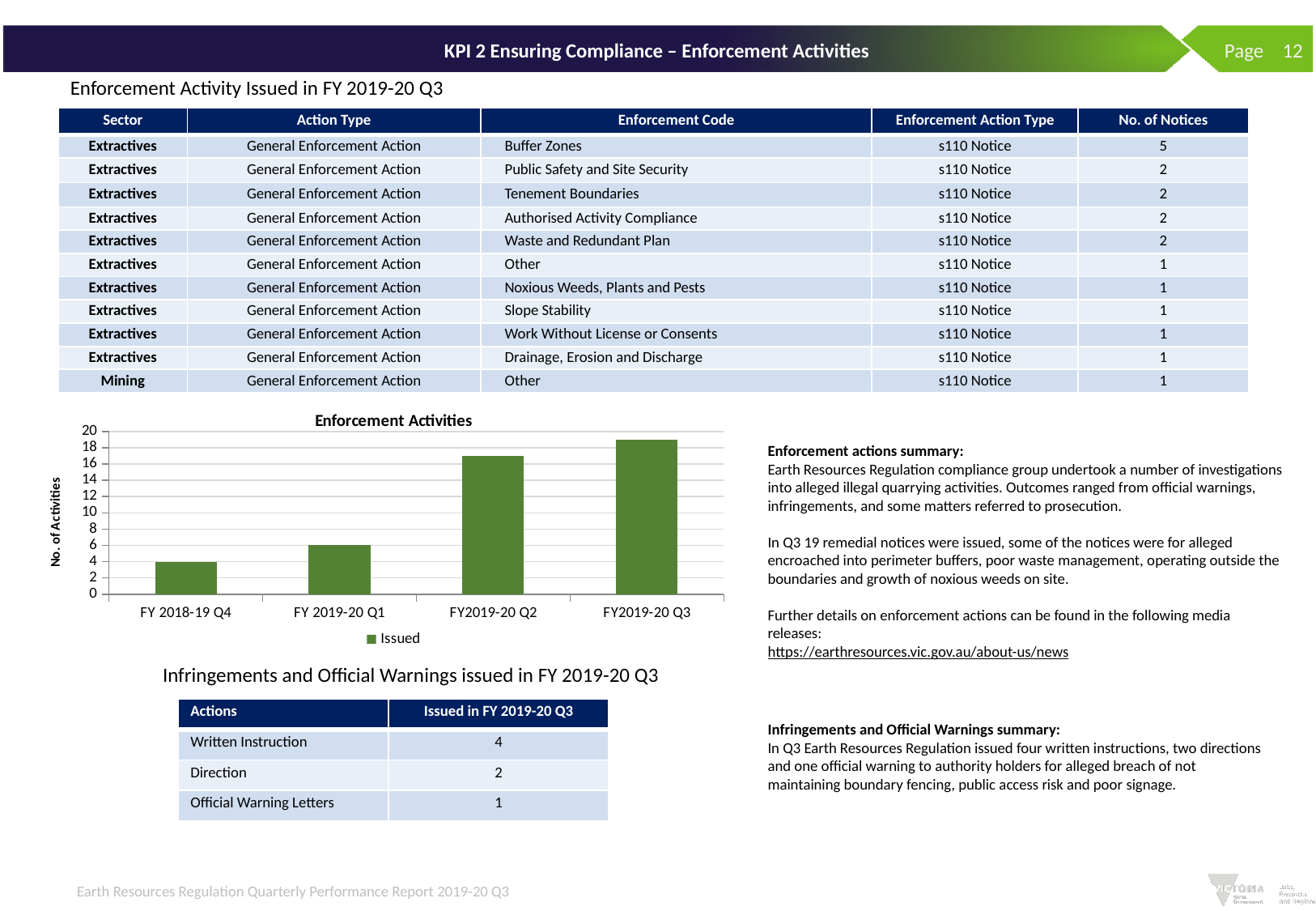

# KPI 2 Ensuring Compliance – Enforcement Activities
 Page    12
Enforcement Activity Issued in FY 2019-20 Q3
| Sector | Action Type | Enforcement Code | Enforcement Action Type | No. of Notices |
| --- | --- | --- | --- | --- |
| Extractives | General Enforcement Action | Buffer Zones | s110 Notice | 5 |
| Extractives | General Enforcement Action | Public Safety and Site Security | s110 Notice | 2 |
| Extractives | General Enforcement Action | Tenement Boundaries | s110 Notice | 2 |
| Extractives | General Enforcement Action | Authorised Activity Compliance | s110 Notice | 2 |
| Extractives | General Enforcement Action | Waste and Redundant Plan | s110 Notice | 2 |
| Extractives | General Enforcement Action | Other | s110 Notice | 1 |
| Extractives | General Enforcement Action | Noxious Weeds, Plants and Pests | s110 Notice | 1 |
| Extractives | General Enforcement Action | Slope Stability | s110 Notice | 1 |
| Extractives | General Enforcement Action | Work Without License or Consents | s110 Notice | 1 |
| Extractives | General Enforcement Action | Drainage, Erosion and Discharge | s110 Notice | 1 |
| Mining | General Enforcement Action | Other | s110 Notice | 1 |

### Chart: Enforcement Activities

| Category | Issued |
|---|---|
| FY 2018-19 Q4 | 4.0 |
| FY 2019-20 Q1 | 6.0 |
| FY2019-20 Q2 | 17.0 |
| FY2019-20 Q3 | 19.0 |
Enforcement actions summary:
Earth Resources Regulation compliance group undertook a number of investigations into alleged illegal quarrying activities. Outcomes ranged from official warnings, infringements, and some matters referred to prosecution.

In Q3 19 remedial notices were issued, some of the notices were for alleged encroached into perimeter buffers, poor waste management, operating outside the boundaries and growth of noxious weeds on site.

Further details on enforcement actions can be found in the following media releases:
https://earthresources.vic.gov.au/about-us/news

Infringements and Official Warnings issued in FY 2019-20 Q3
| Actions | Issued in FY 2019-20 Q3 |
| --- | --- |
| Written Instruction | 4 |
| Direction | 2 |
| Official Warning Letters | 1 |
Infringements and Official Warnings summary:
In Q3 Earth Resources Regulation issued four written instructions, two directions and one official warning to authority holders for alleged breach of not maintaining boundary fencing, public access risk and poor signage.

Earth Resources Regulation Quarterly Performance Report 2019-20 Q3